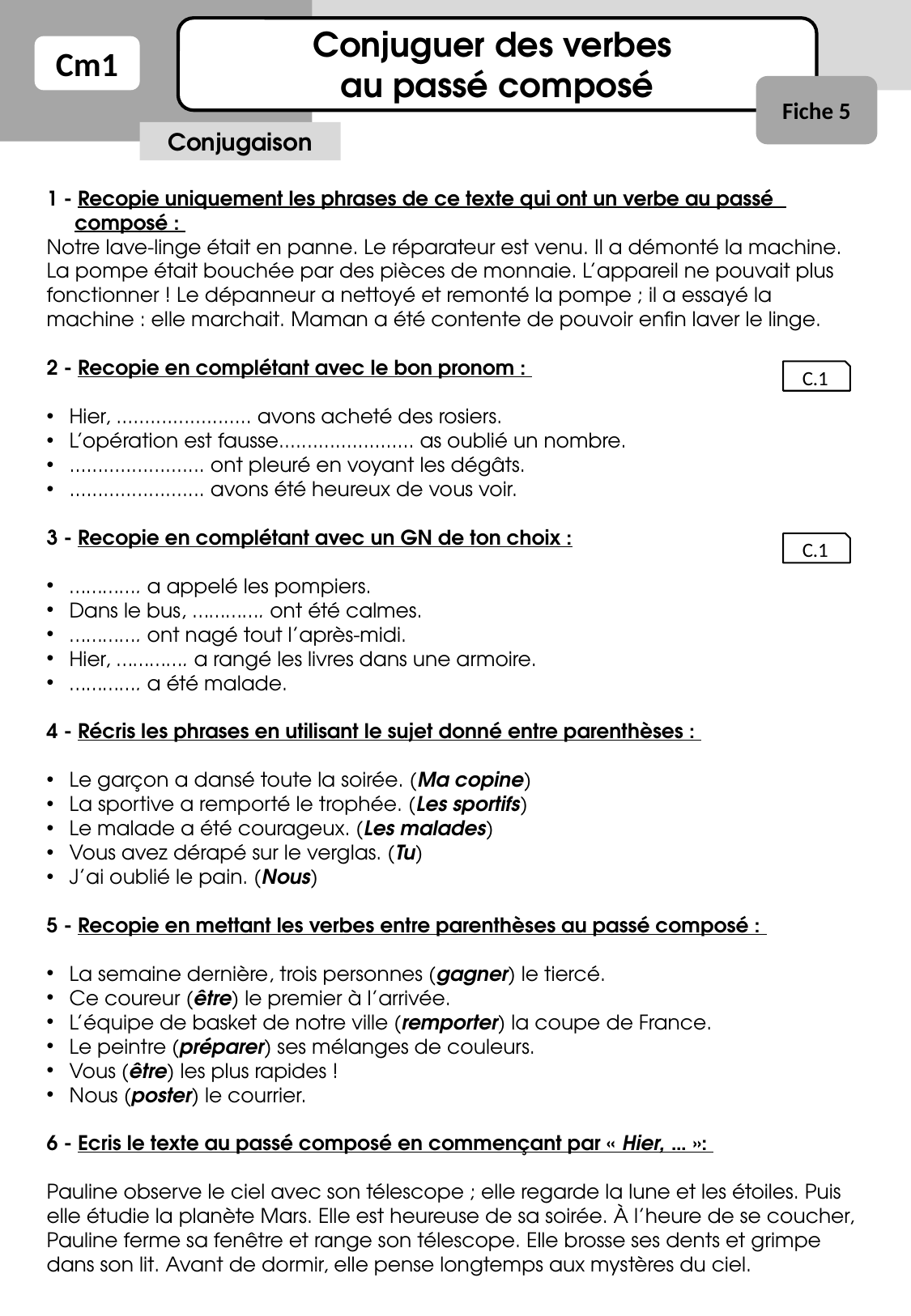

Conjuguer des verbes
au passé composé
Cm1
Fiche 5
Conjugaison
1 - Recopie uniquement les phrases de ce texte qui ont un verbe au passé
     composé :
Notre lave-linge était en panne. Le réparateur est venu. Il a démonté la machine. La pompe était bouchée par des pièces de monnaie. L’appareil ne pouvait plus fonctionner ! Le dépanneur a nettoyé et remonté la pompe ; il a essayé la machine : elle marchait. Maman a été contente de pouvoir enfin laver le linge.

2 - Recopie en complétant avec le bon pronom :

Hier, ........................ avons acheté des rosiers.
L’opération est fausse........................ as oublié un nombre.
........................ ont pleuré en voyant les dégâts.
........................ avons été heureux de vous voir.

3 - Recopie en complétant avec un GN de ton choix :

…………. a appelé les pompiers.
Dans le bus, …………. ont été calmes.
…………. ont nagé tout l’après-midi.
Hier, …………. a rangé les livres dans une armoire.
…………. a été malade.

4 - Récris les phrases en utilisant le sujet donné entre parenthèses :

Le garçon a dansé toute la soirée. (Ma copine)
La sportive a remporté le trophée. (Les sportifs)
Le malade a été courageux. (Les malades)
Vous avez dérapé sur le verglas. (Tu)
J’ai oublié le pain. (Nous)

5 - Recopie en mettant les verbes entre parenthèses au passé composé :

La semaine dernière, trois personnes (gagner) le tiercé.
Ce coureur (être) le premier à l’arrivée.
L’équipe de basket de notre ville (remporter) la coupe de France.
Le peintre (préparer) ses mélanges de couleurs.
Vous (être) les plus rapides !
Nous (poster) le courrier.

6 - Ecris le texte au passé composé en commençant par « Hier, … »:

Pauline observe le ciel avec son télescope ; elle regarde la lune et les étoiles. Puis elle étudie la planète Mars. Elle est heureuse de sa soirée. À l’heure de se coucher, Pauline ferme sa fenêtre et range son télescope. Elle brosse ses dents et grimpe dans son lit. Avant de dormir, elle pense longtemps aux mystères du ciel.
C.1
C.1
C.1